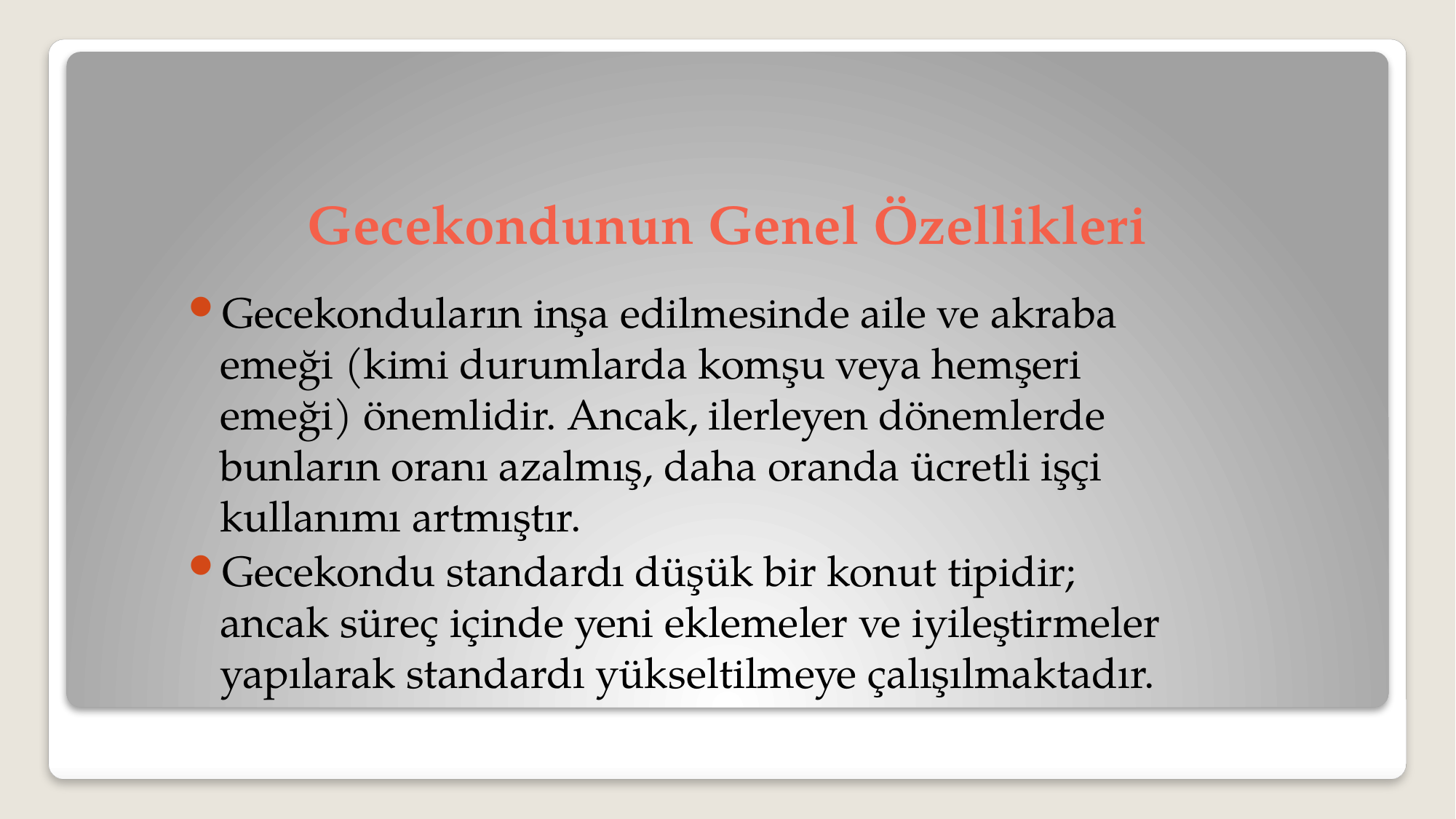

# Gecekondunun Genel Özellikleri
Gecekonduların inşa edilmesinde aile ve akraba emeği (kimi durumlarda komşu veya hemşeri emeği) önemlidir. Ancak, ilerleyen dönemlerde bunların oranı azalmış, daha oranda ücretli işçi kullanımı artmıştır.
Gecekondu standardı düşük bir konut tipidir; ancak süreç içinde yeni eklemeler ve iyileştirmeler yapılarak standardı yükseltilmeye çalışılmaktadır.